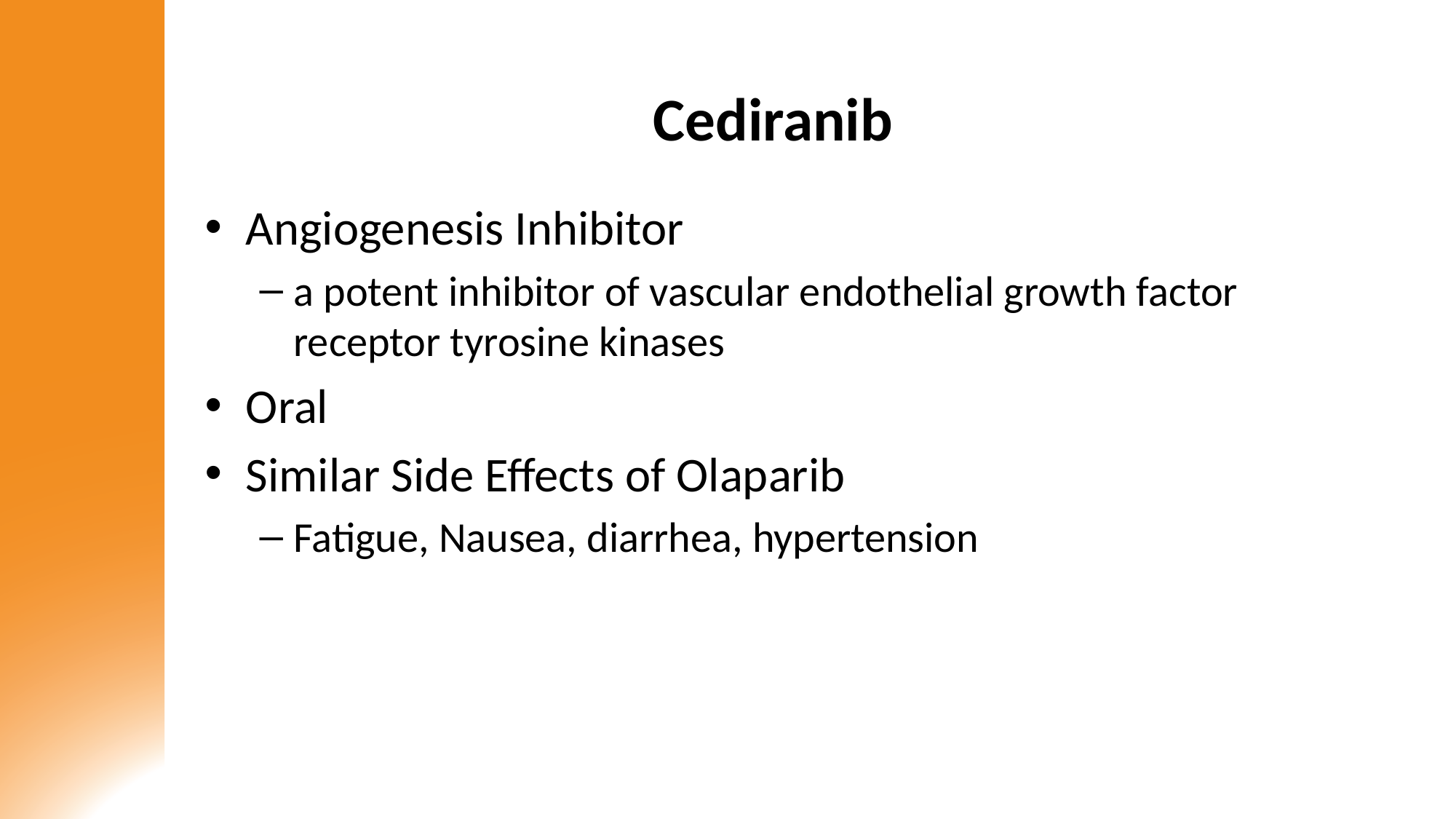

# Cediranib
Angiogenesis Inhibitor
a potent inhibitor of vascular endothelial growth factor receptor tyrosine kinases
Oral
Similar Side Effects of Olaparib
Fatigue, Nausea, diarrhea, hypertension